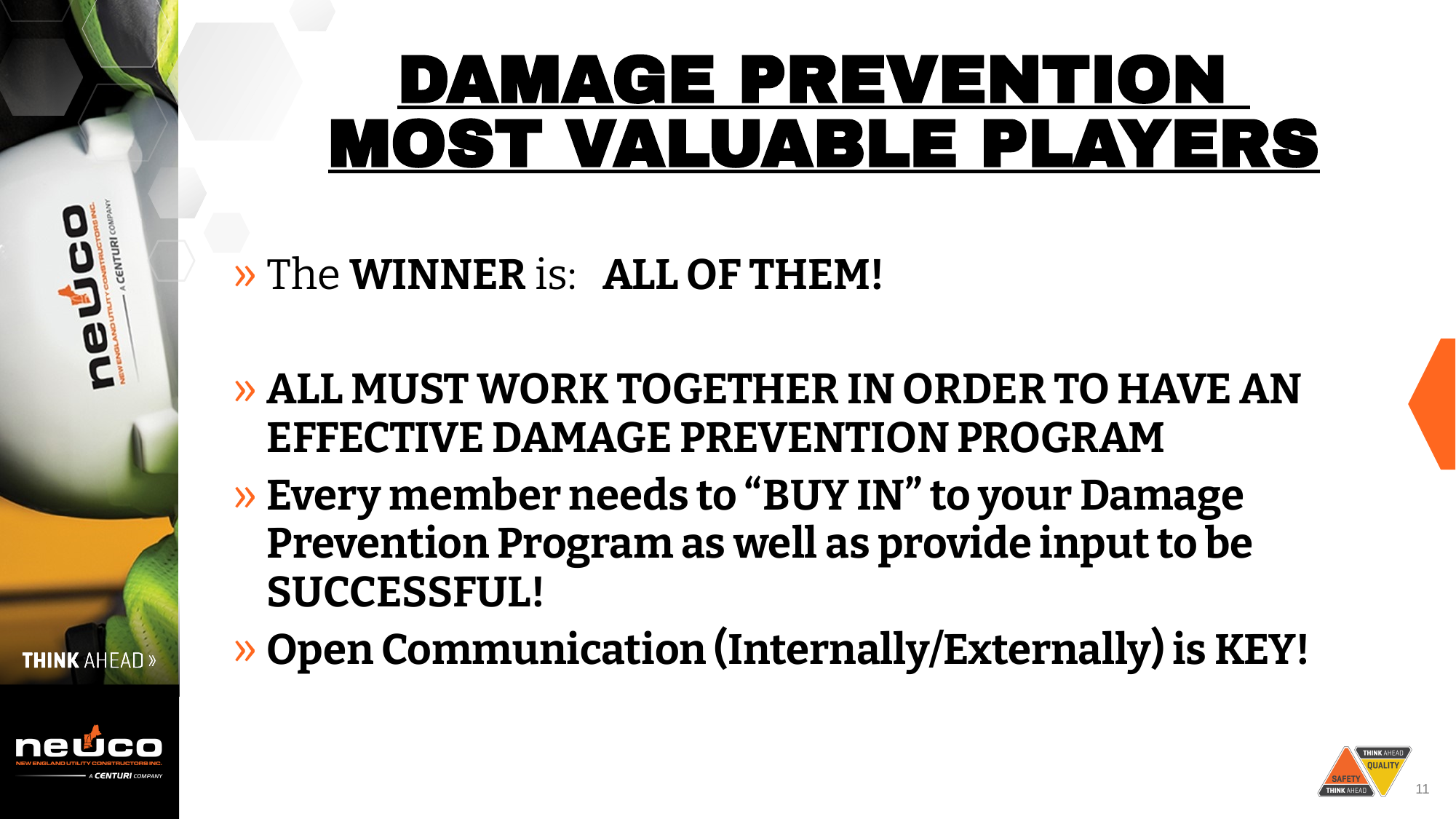

# Damage Prevention Most valuable Players
The WINNER is:   ALL OF THEM!

ALL MUST WORK TOGETHER IN ORDER TO HAVE AN EFFECTIVE DAMAGE PREVENTION PROGRAM
Every member needs to “BUY IN” to your Damage Prevention Program as well as provide input to be SUCCESSFUL!
Open Communication (Internally/Externally) is KEY!